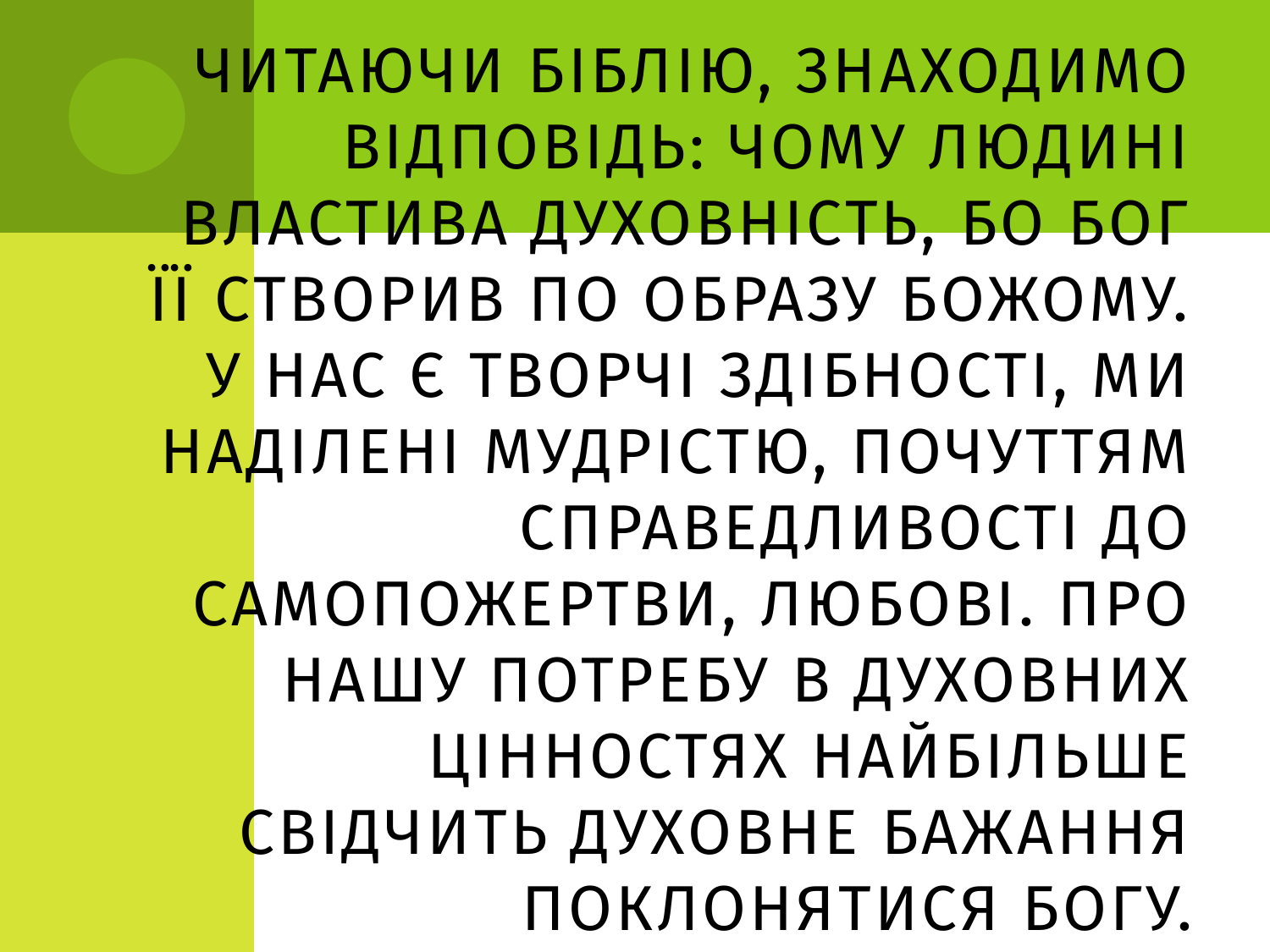

# Читаючи Біблію, знаходимо відповідь: чому людині властива духовність, бо Бог її створив по образу Божому. У нас є творчі здібності, ми наділені мудрістю, почуттям справедливості до самопожертви, любові. Про нашу потребу в духовних цінностях найбільше свідчить духовне бажання поклонятися Богу.